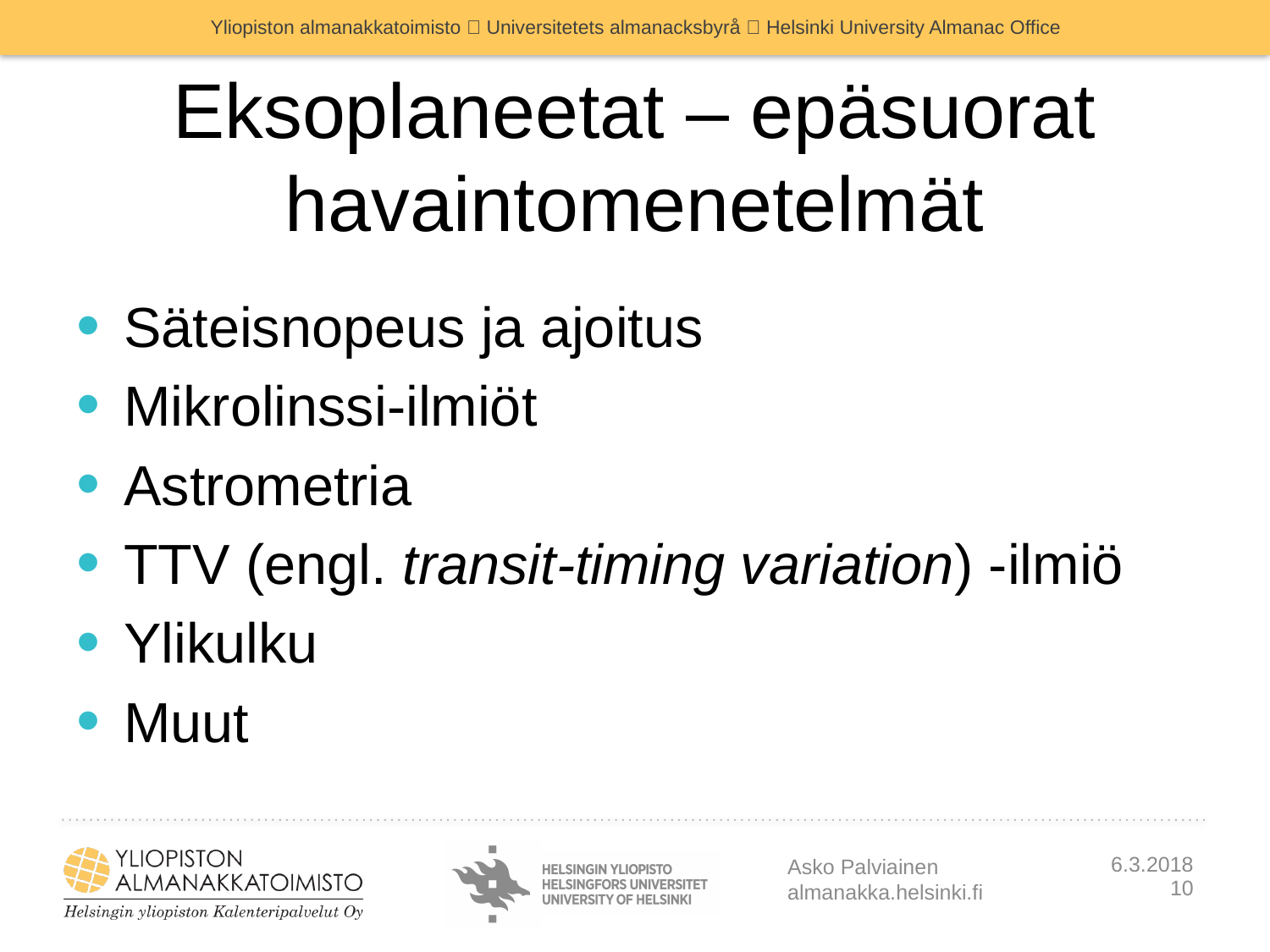

# Eksoplaneetat – epäsuorat havaintomenetelmät
Säteisnopeus ja ajoitus
Mikrolinssi-ilmiöt
Astrometria
TTV (engl. transit-timing variation) -ilmiö
Ylikulku
Muut
Asko Palviainen
almanakka.helsinki.fi
6.3.2018
10